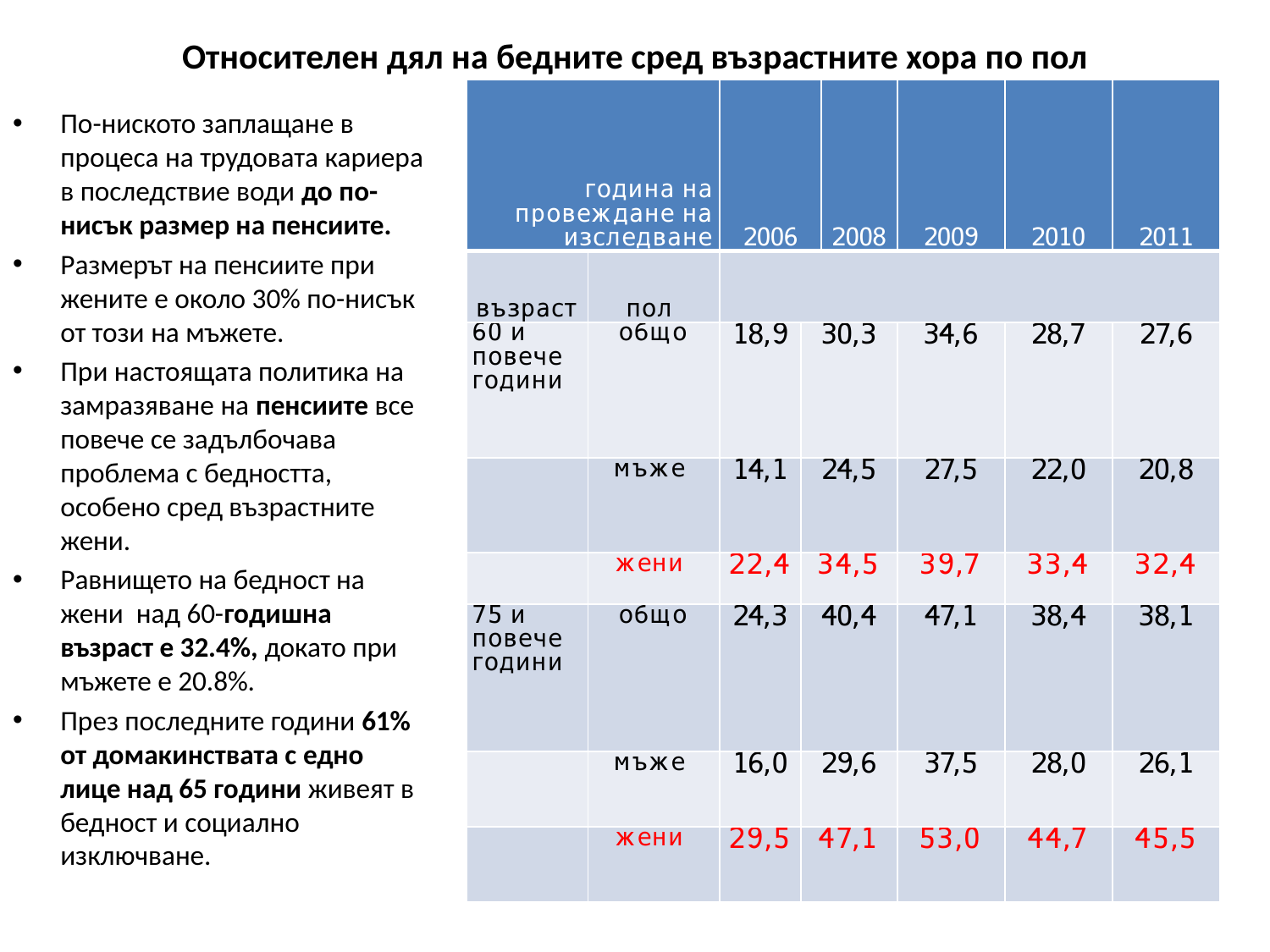

# Относителен дял на бедните сред възрастните хора по пол
| година на провеждане на изследване |  | 2006 |  | 2008 | 2009 | 2010 | 2011 |
| --- | --- | --- | --- | --- | --- | --- | --- |
| възраст | пол |  |  |  |  |  |  |
| 60 и повече години | общо | 18,9 | 30,3 |  | 34,6 | 28,7 | 27,6 |
|  | мъже | 14,1 | 24,5 |  | 27,5 | 22,0 | 20,8 |
|  | жени | 22,4 | 34,5 |  | 39,7 | 33,4 | 32,4 |
| 75 и повече години | общо | 24,3 | 40,4 |  | 47,1 | 38,4 | 38,1 |
|  | мъже | 16,0 | 29,6 |  | 37,5 | 28,0 | 26,1 |
|  | жени | 29,5 | 47,1 |  | 53,0 | 44,7 | 45,5 |
По-ниското заплащане в процеса на трудовата кариера в последствие води до по-нисък размер на пенсиите.
Размерът на пенсиите при жените е около 30% по-нисък от този на мъжете.
При настоящата политика на замразяване на пенсиите все повече се задълбочава проблема с бедността, особено сред възрастните жени.
Равнището на бедност на   жени  над 60-годишна възраст е 32.4%, докато при мъжете е 20.8%.
През последните години 61% от домакинствата с едно лице над 65 години живеят в бедност и социално изключване.